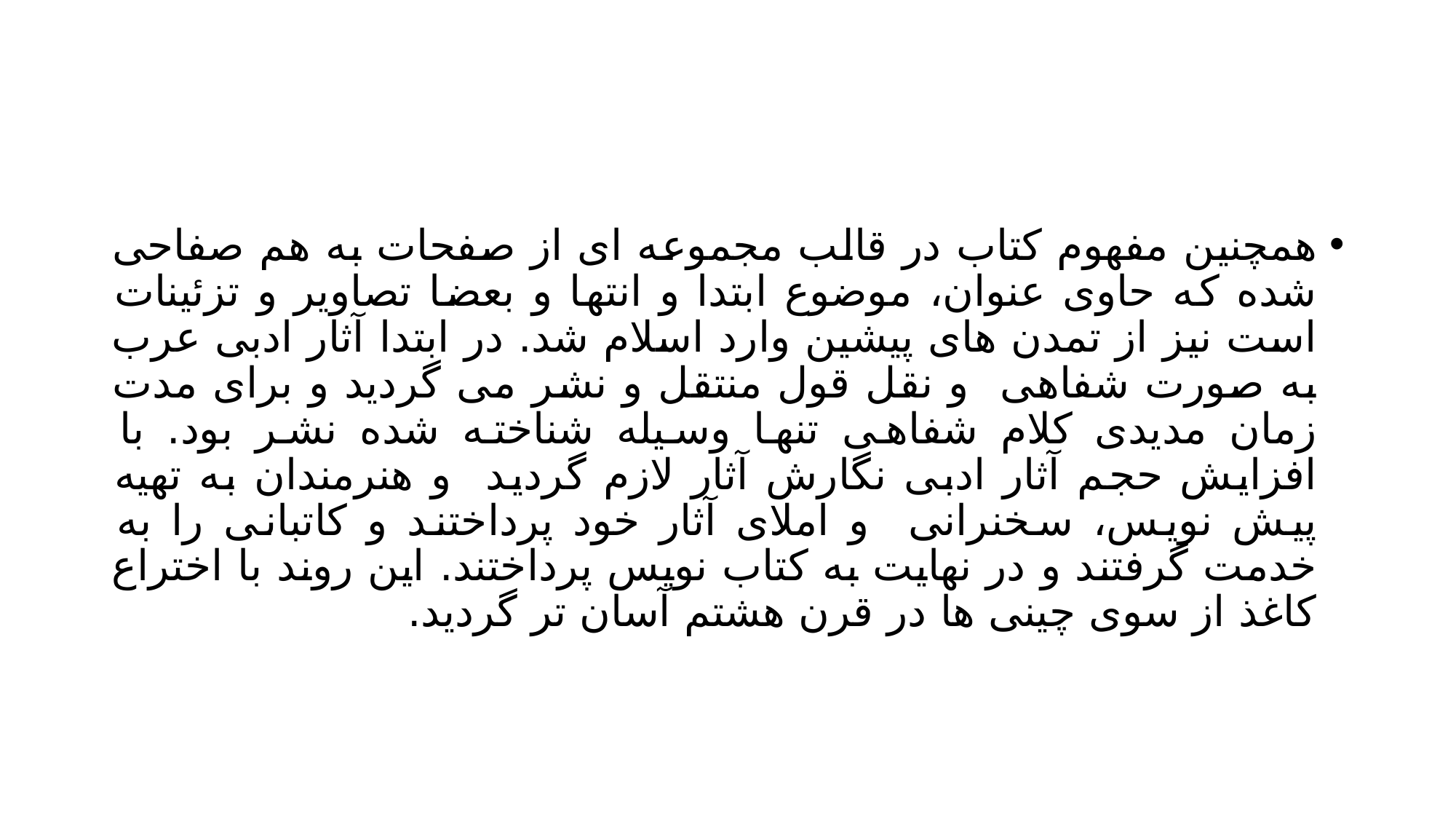

#
همچنین مفهوم کتاب در قالب مجموعه ای از صفحات به هم صفاحی شده که حاوی عنوان، موضوع ابتدا و انتها و بعضا تصاویر و تزئینات است نیز از تمدن های پیشین وارد اسلام شد. در ابتدا آثار ادبی عرب به صورت شفاهی  و نقل قول منتقل و نشر می گردید و برای مدت زمان مدیدی کلام شفاهی تنها وسیله شناخته شده نشر بود. با افزایش حجم آثار ادبی نگارش آثار لازم گردید  و هنرمندان به تهیه پیش نویس، سخنرانی  و املای آثار خود پرداختند و کاتبانی را به خدمت گرفتند و در نهایت به کتاب نویس پرداختند. این روند با اختراع کاغذ از سوی چینی ها در قرن هشتم آسان تر گردید.